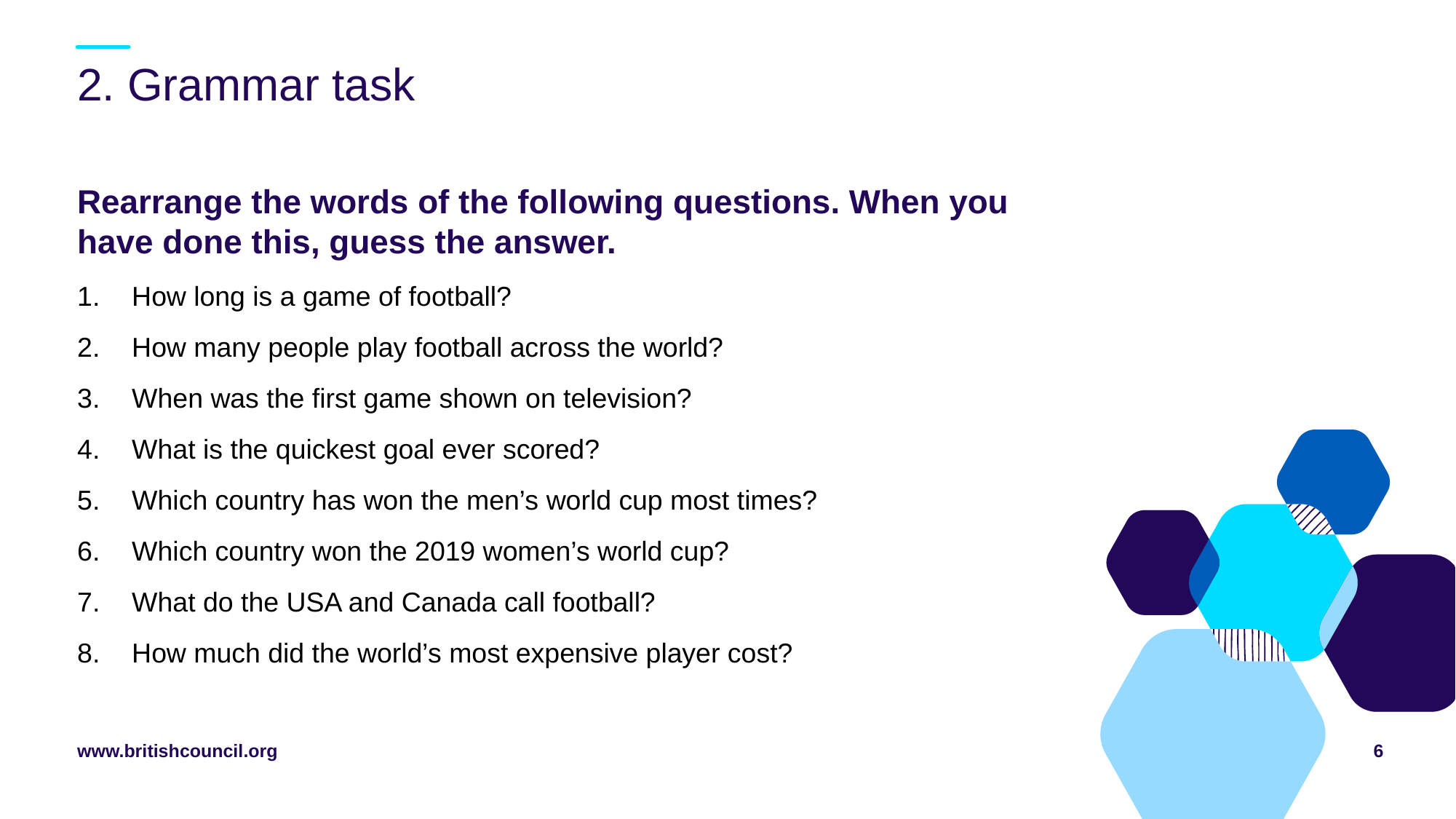

# 2. Grammar task
Rearrange the words of the following questions. When you have done this, guess the answer.
How long is a game of football?
How many people play football across the world?
When was the first game shown on television?
What is the quickest goal ever scored?
Which country has won the men’s world cup most times?
Which country won the 2019 women’s world cup?
What do the USA and Canada call football?
How much did the world’s most expensive player cost?
6